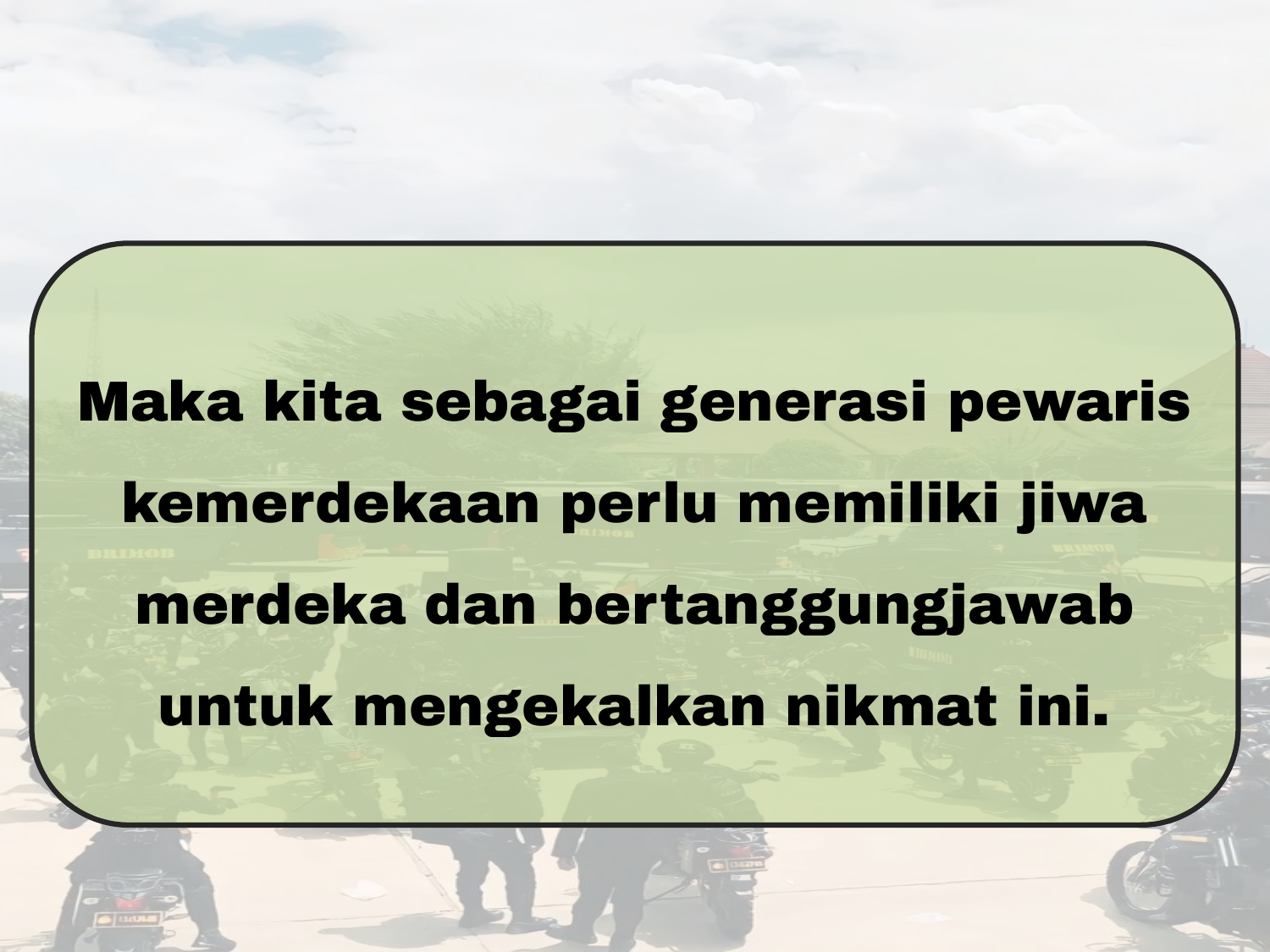

Maka kita sebagai generasi pewaris kemerdekaan perlu memiliki jiwa merdeka dan bertanggungjawab untuk mengekalkan nikmat ini.